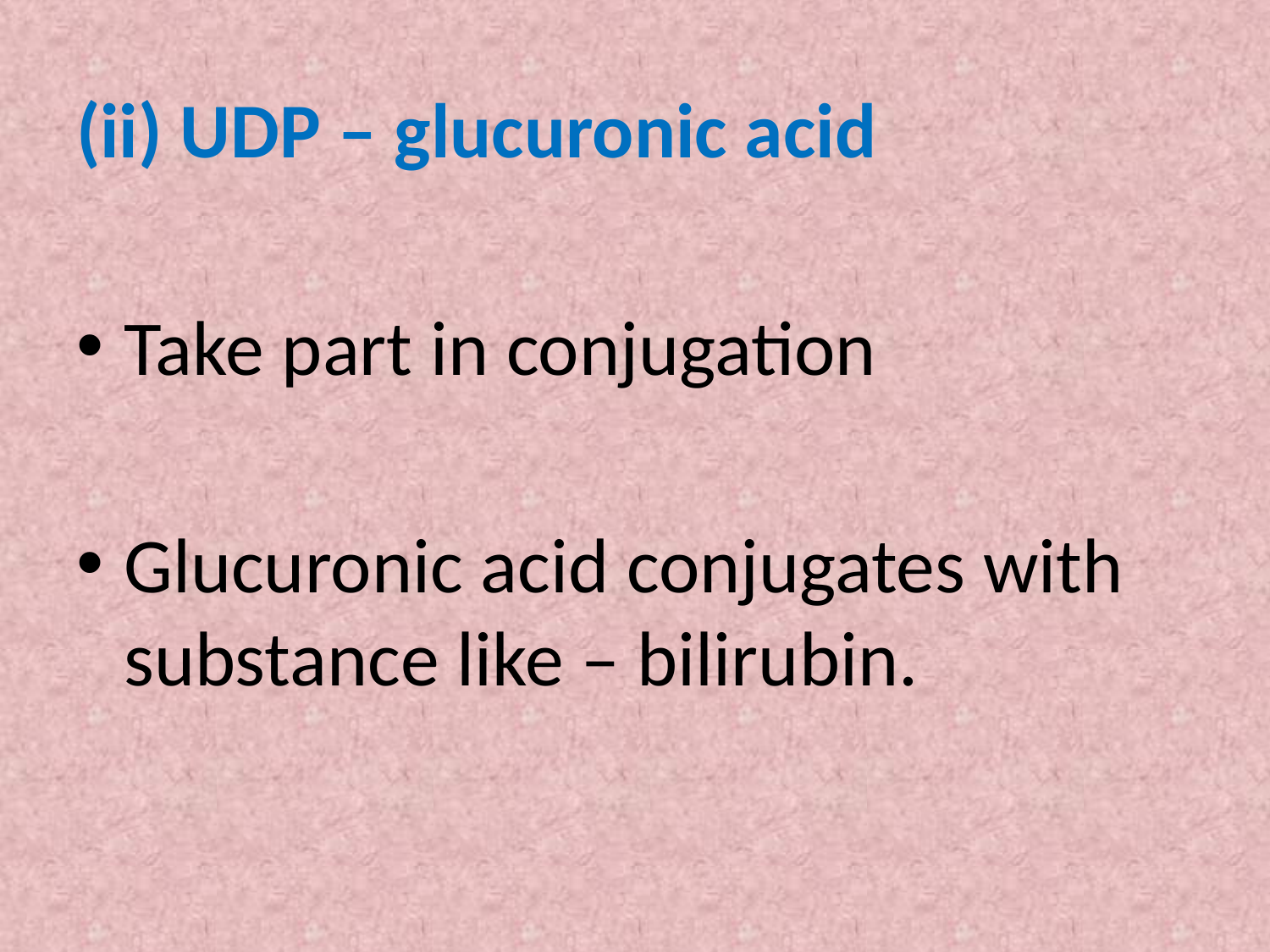

(ii) UDP – glucuronic acid

Take part in conjugation

Glucuronic acid conjugates with substance like – bilirubin.